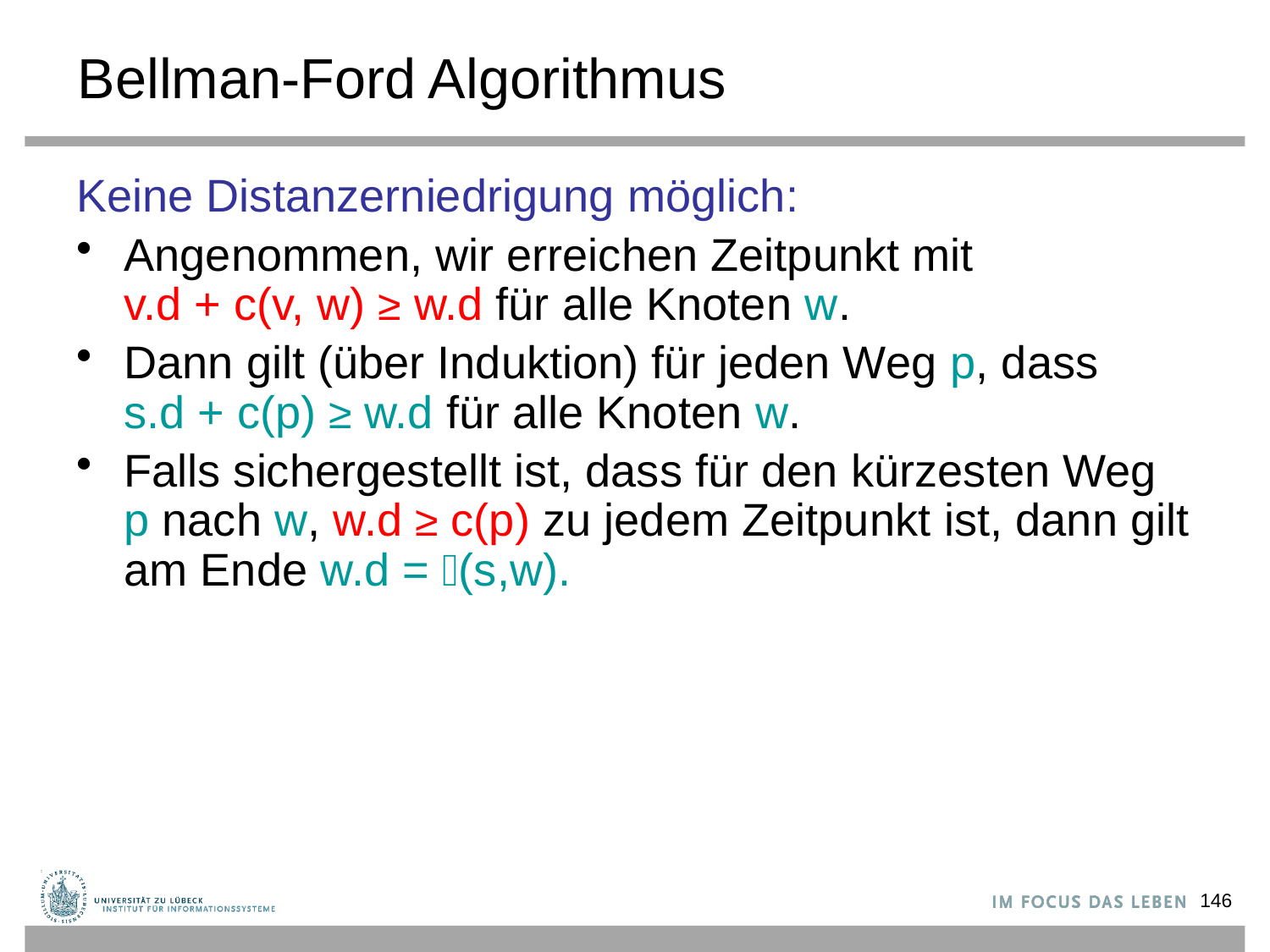

# Bellman-Ford Algorithmus
Keine Distanzerniedrigung möglich:
Angenommen, wir erreichen Zeitpunkt mit
v.d + c(v, w) ≥ w.d für alle Knoten w.
Dann gilt (über Induktion) für jeden Weg p, dass
s.d + c(p) ≥ w.d für alle Knoten w.
Falls sichergestellt ist, dass für den kürzesten Weg p nach w, w.d ≥ c(p) zu jedem Zeitpunkt ist, dann gilt am Ende w.d = 𝜇(s,w).
146